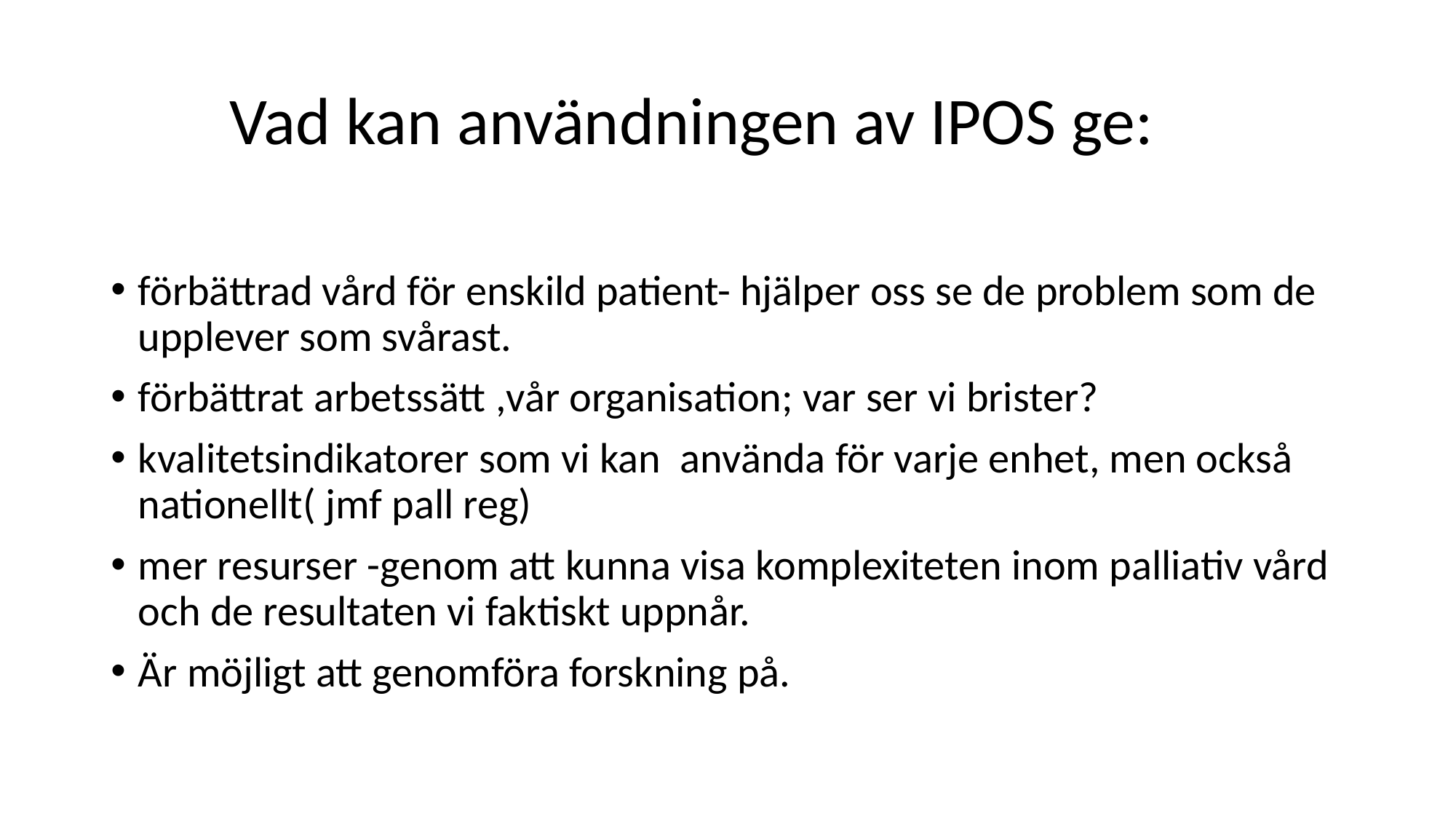

# Vad kan användningen av IPOS ge:
förbättrad vård för enskild patient- hjälper oss se de problem som de upplever som svårast.
förbättrat arbetssätt ,vår organisation; var ser vi brister?
kvalitetsindikatorer som vi kan  använda för varje enhet, men också nationellt( jmf pall reg)
mer resurser -genom att kunna visa komplexiteten inom palliativ vård och de resultaten vi faktiskt uppnår.
Är möjligt att genomföra forskning på.